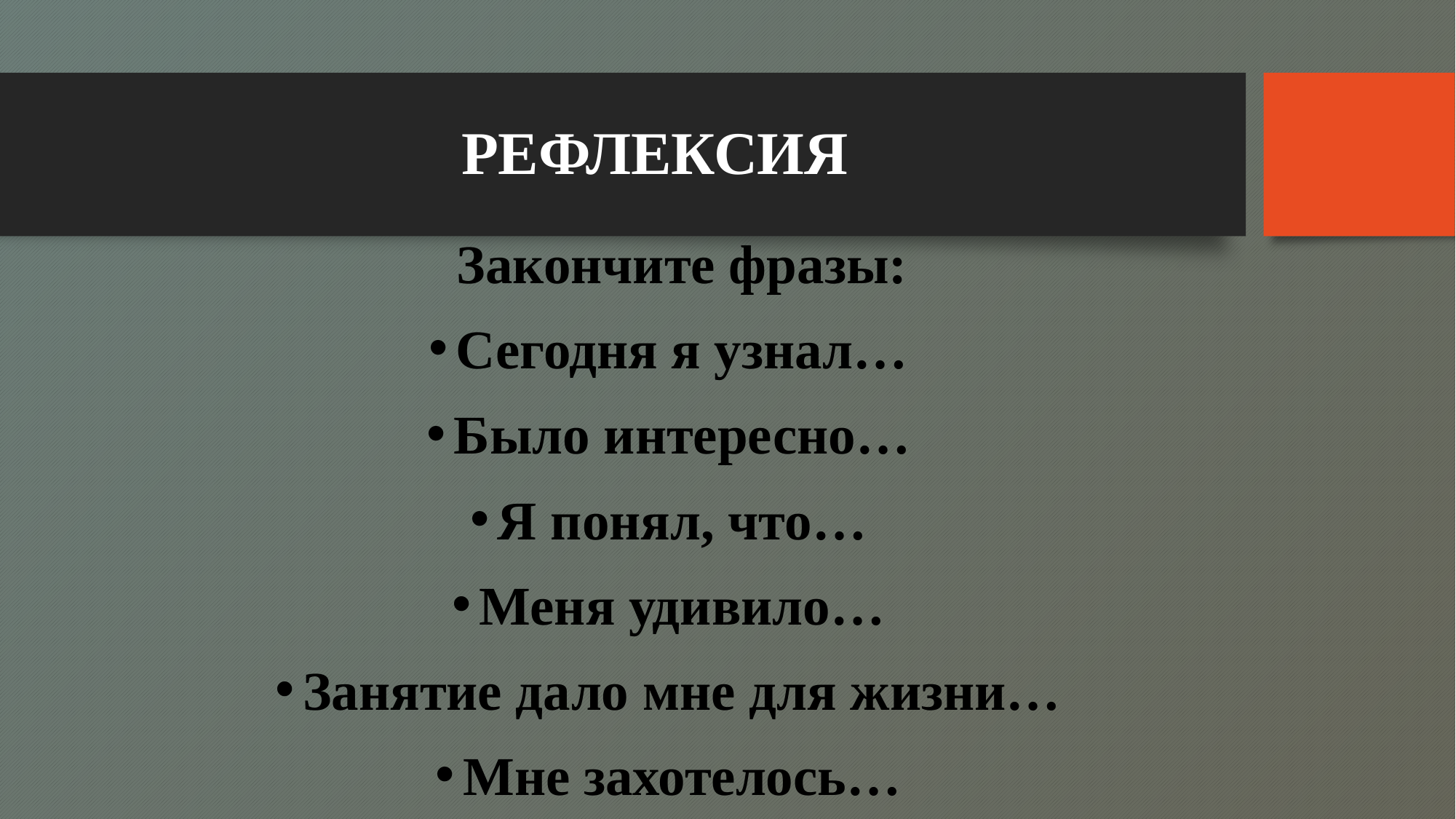

# РЕФЛЕКСИЯ
  Закончите фразы:
Сегодня я узнал…
Было интересно…
Я понял, что…
Меня удивило…
Занятие дало мне для жизни…
Мне захотелось…